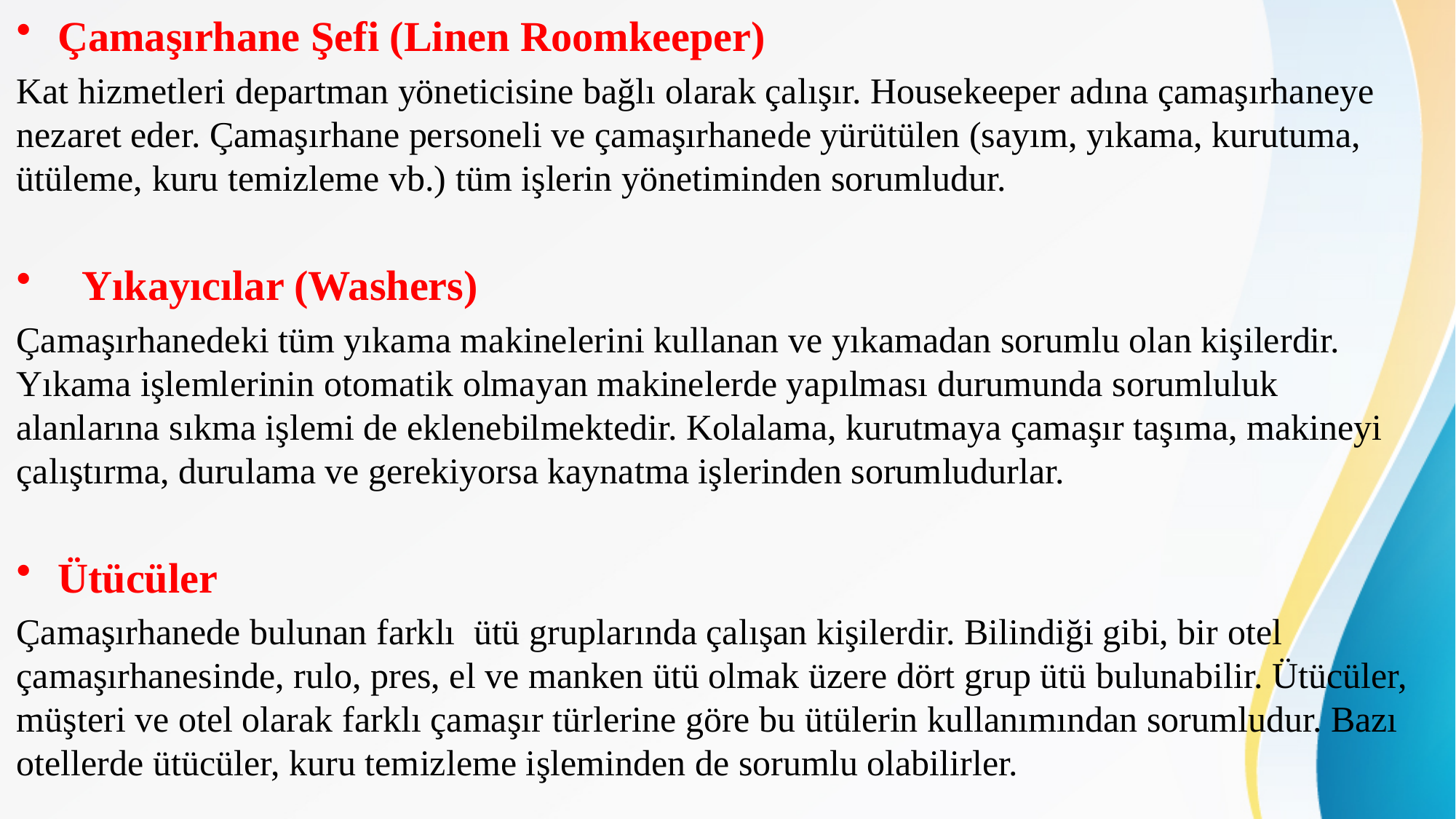

Çamaşırhane Şefi (Linen Roomkeeper)
Kat hizmetleri departman yöneticisine bağlı olarak çalışır. Housekeeper adına çamaşırhaneye nezaret eder. Çamaşırhane personeli ve çamaşırhanede yürütülen (sayım, yıkama, kurutuma, ütüleme, kuru temizleme vb.) tüm işlerin yönetiminden sorumludur.

 Yıkayıcılar (Washers)
Çamaşırhanedeki tüm yıkama makinelerini kullanan ve yıkamadan sorumlu olan kişilerdir. Yıkama işlemlerinin otomatik olmayan makinelerde yapılması durumunda sorumluluk alanlarına sıkma işlemi de eklenebilmektedir. Kolalama, kurutmaya çamaşır taşıma, makineyi çalıştırma, durulama ve gerekiyorsa kaynatma işlerinden sorumludurlar.

Ütücüler
Çamaşırhanede bulunan farklı  ütü gruplarında çalışan kişilerdir. Bilindiği gibi, bir otel çamaşırhanesinde, rulo, pres, el ve manken ütü olmak üzere dört grup ütü bulunabilir. Ütücüler, müşteri ve otel olarak farklı çamaşır türlerine göre bu ütülerin kullanımından sorumludur. Bazı otellerde ütücüler, kuru temizleme işleminden de sorumlu olabilirler.